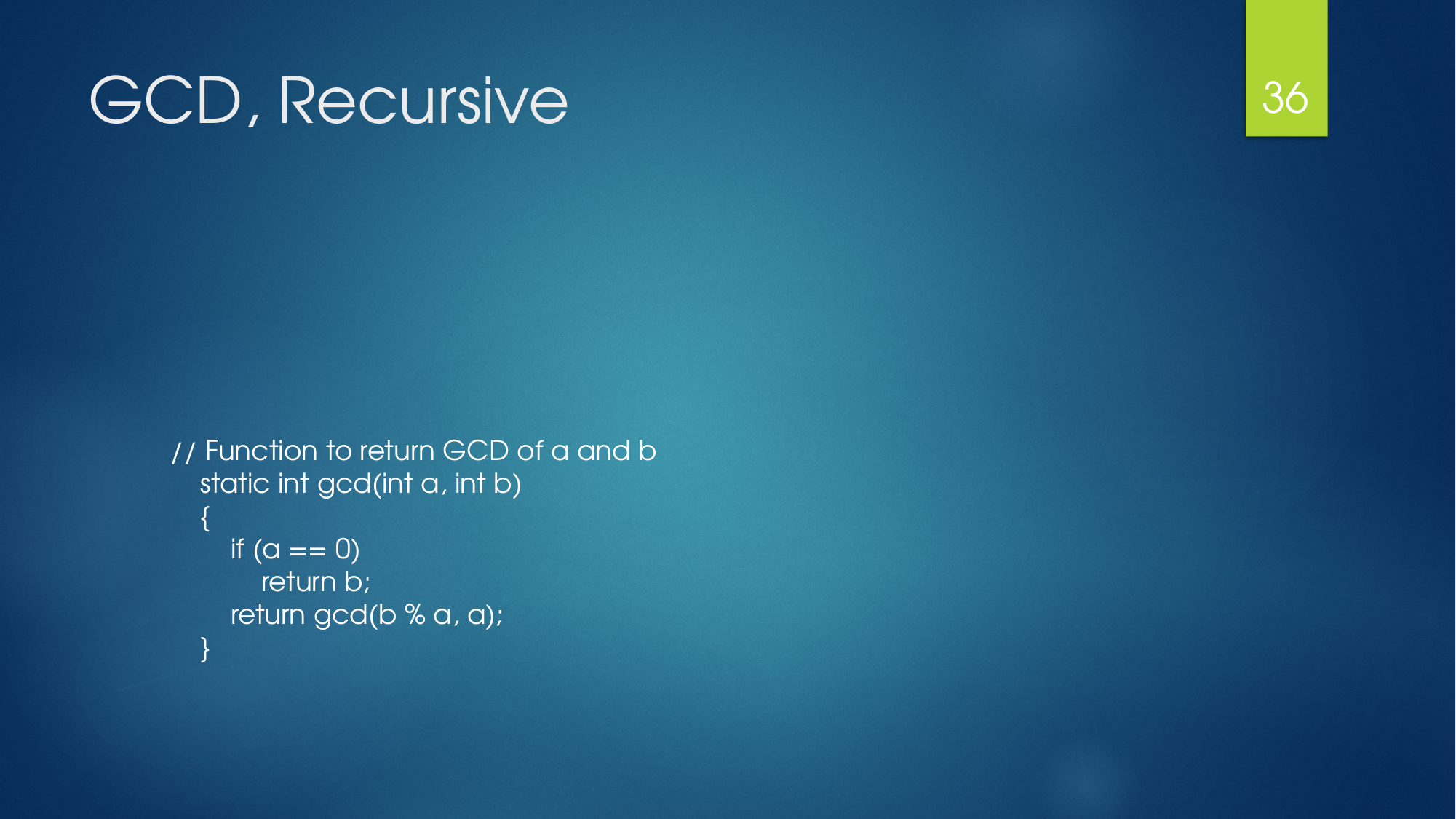

36
# GCD, Recursive

// Function to return GCD of a and b
    static int gcd(int a, int b)
    {
        if (a == 0)
            return b;
        return gcd(b % a, a);
    }